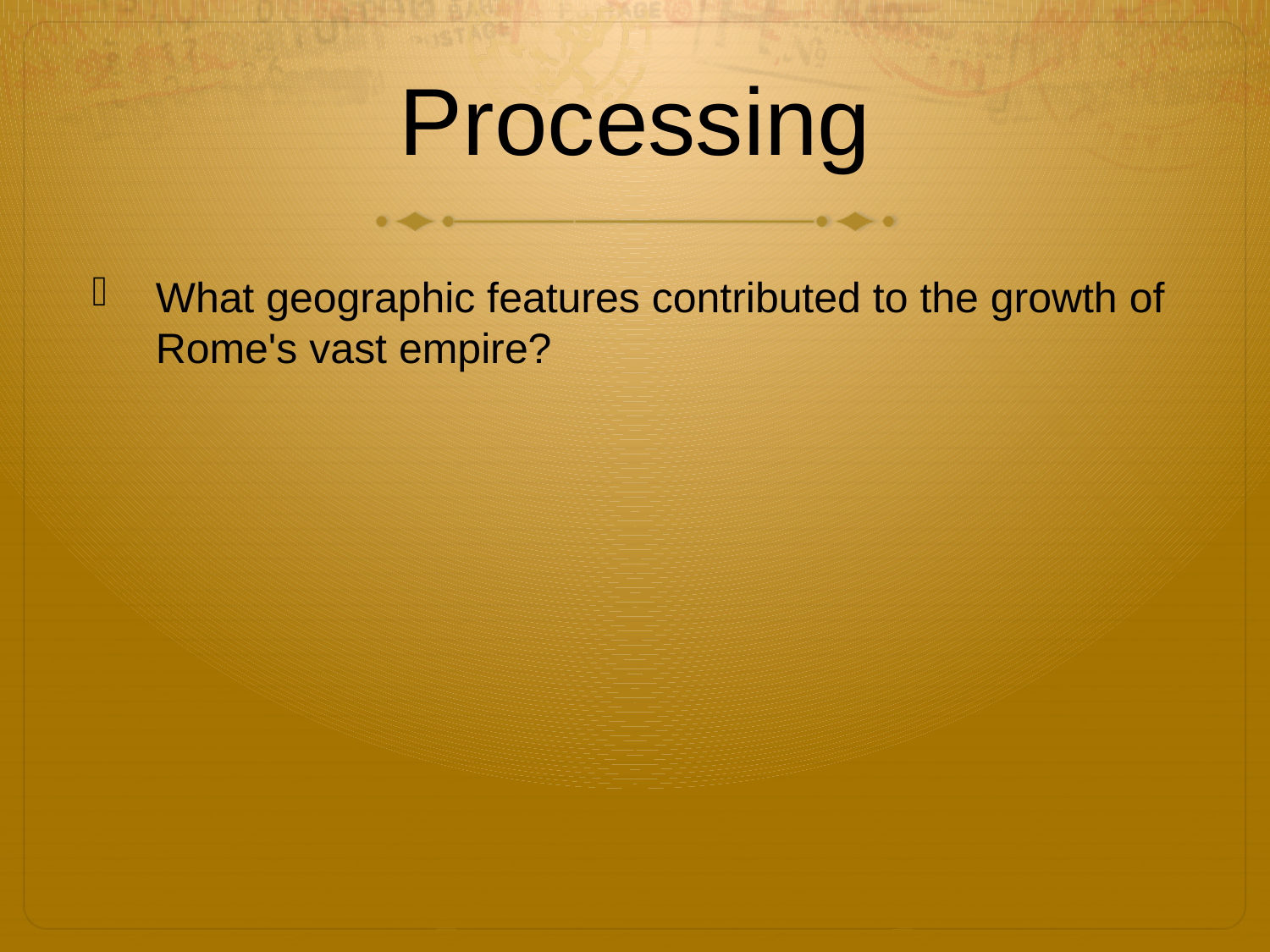

# Processing
What geographic features contributed to the growth of Rome's vast empire?